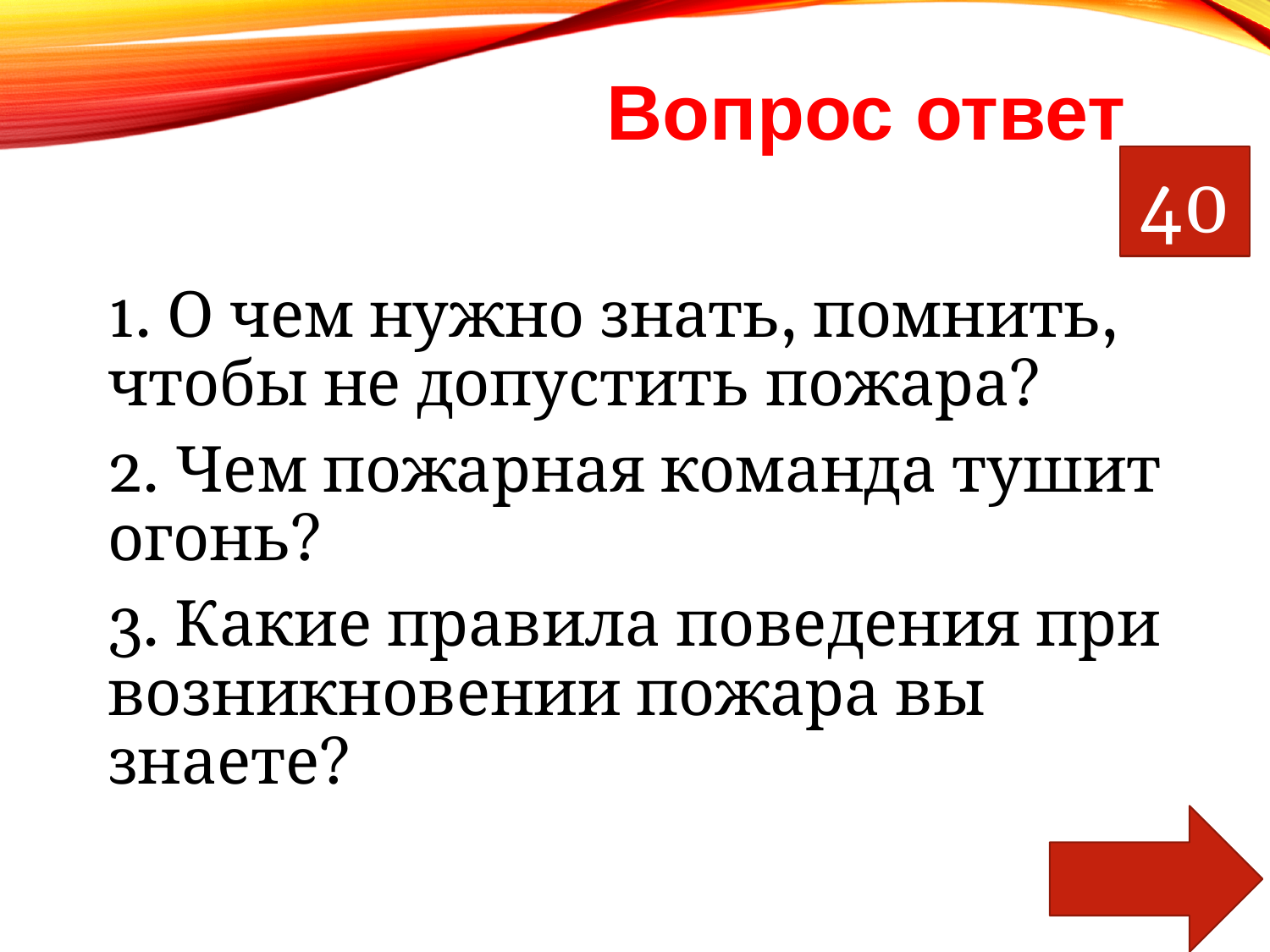

Вопрос ответ
40
1. О чем нужно знать, помнить, чтобы не допустить пожара?
2. Чем пожарная команда тушит огонь?
3. Какие правила поведения при возникновении пожара вы знаете?